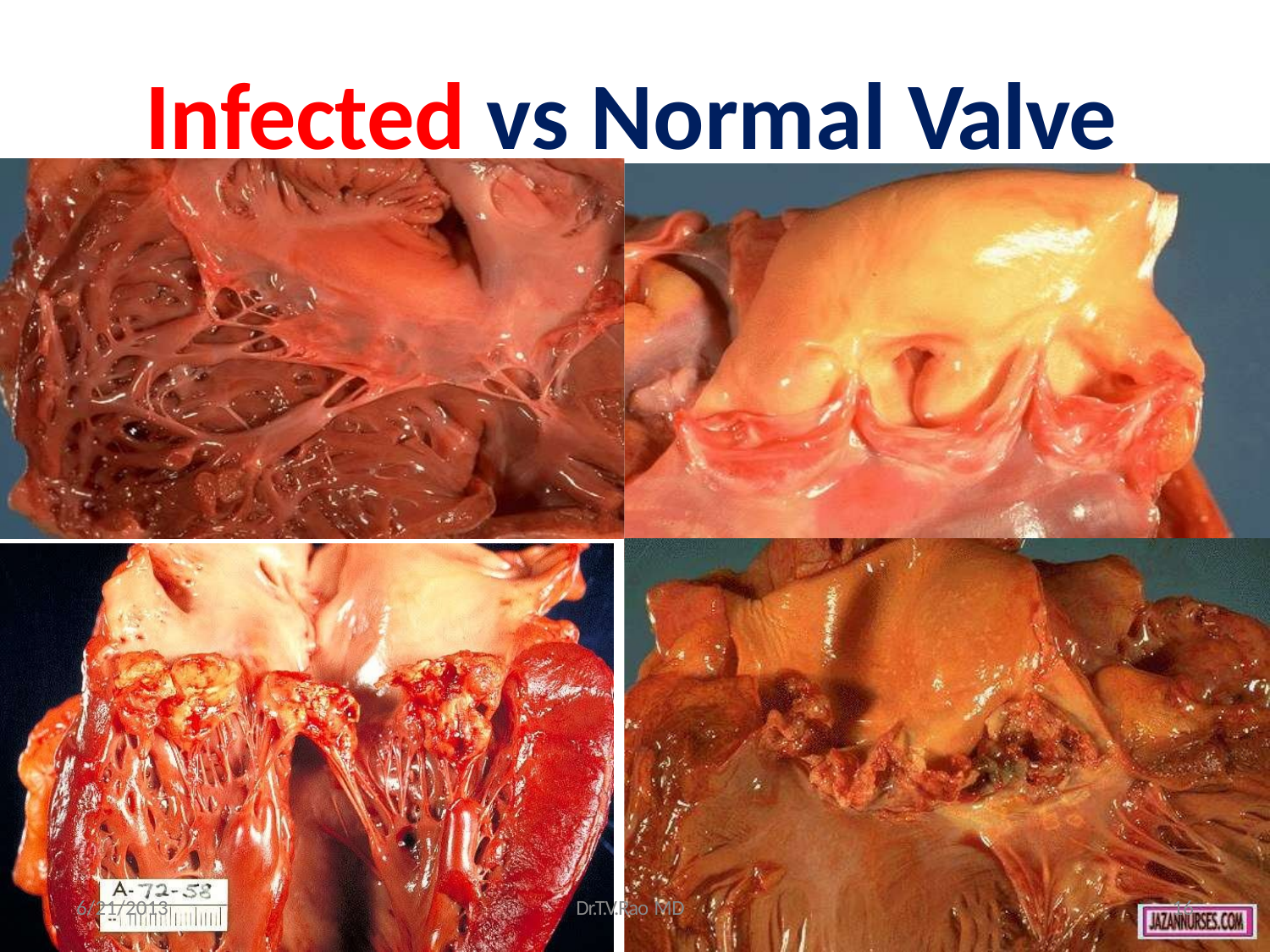

# Infected vs Normal Valve

6/21/2013
Dr.T.V.Rao MD
16